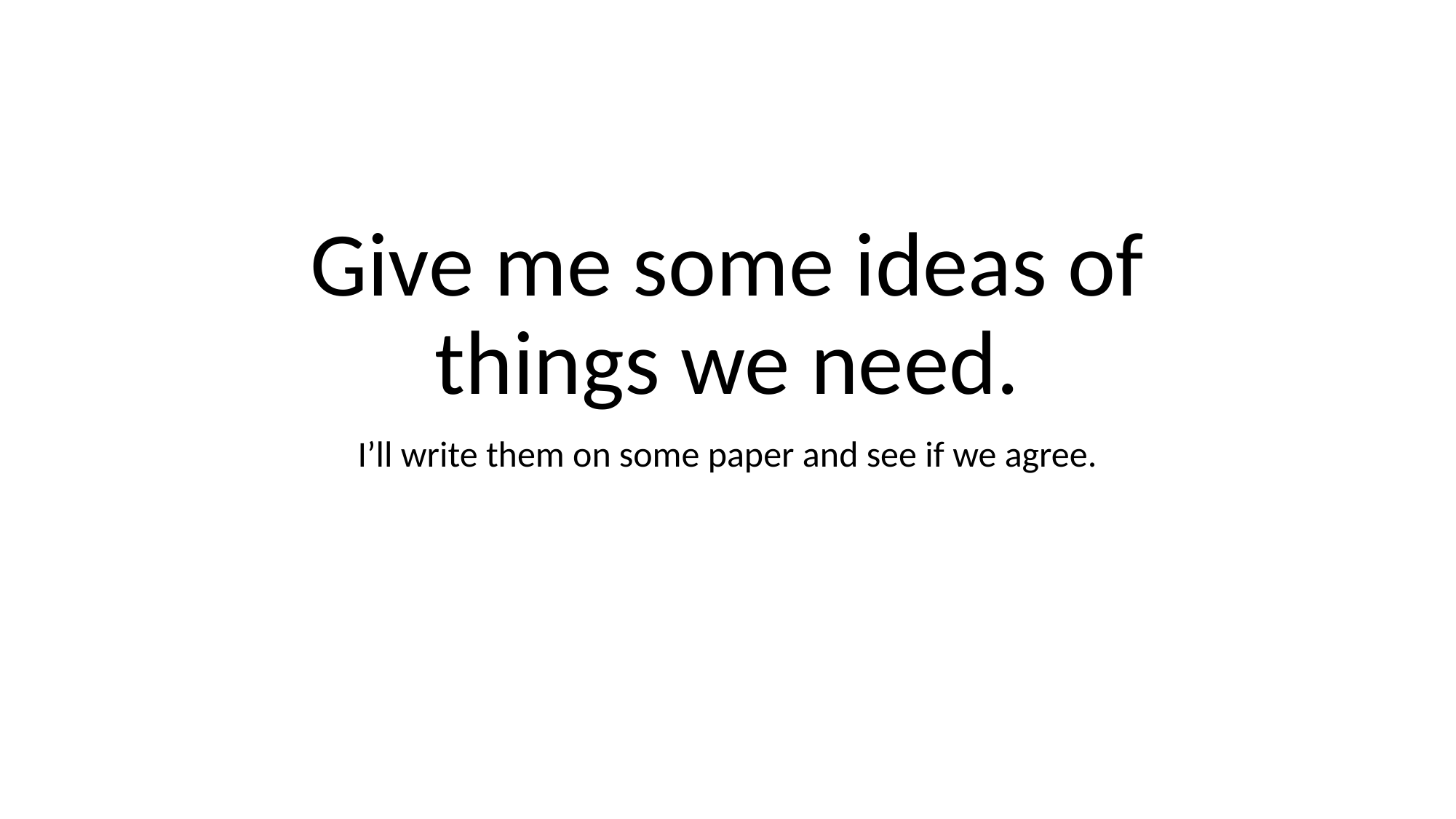

# Give me some ideas of things we need.
I’ll write them on some paper and see if we agree.